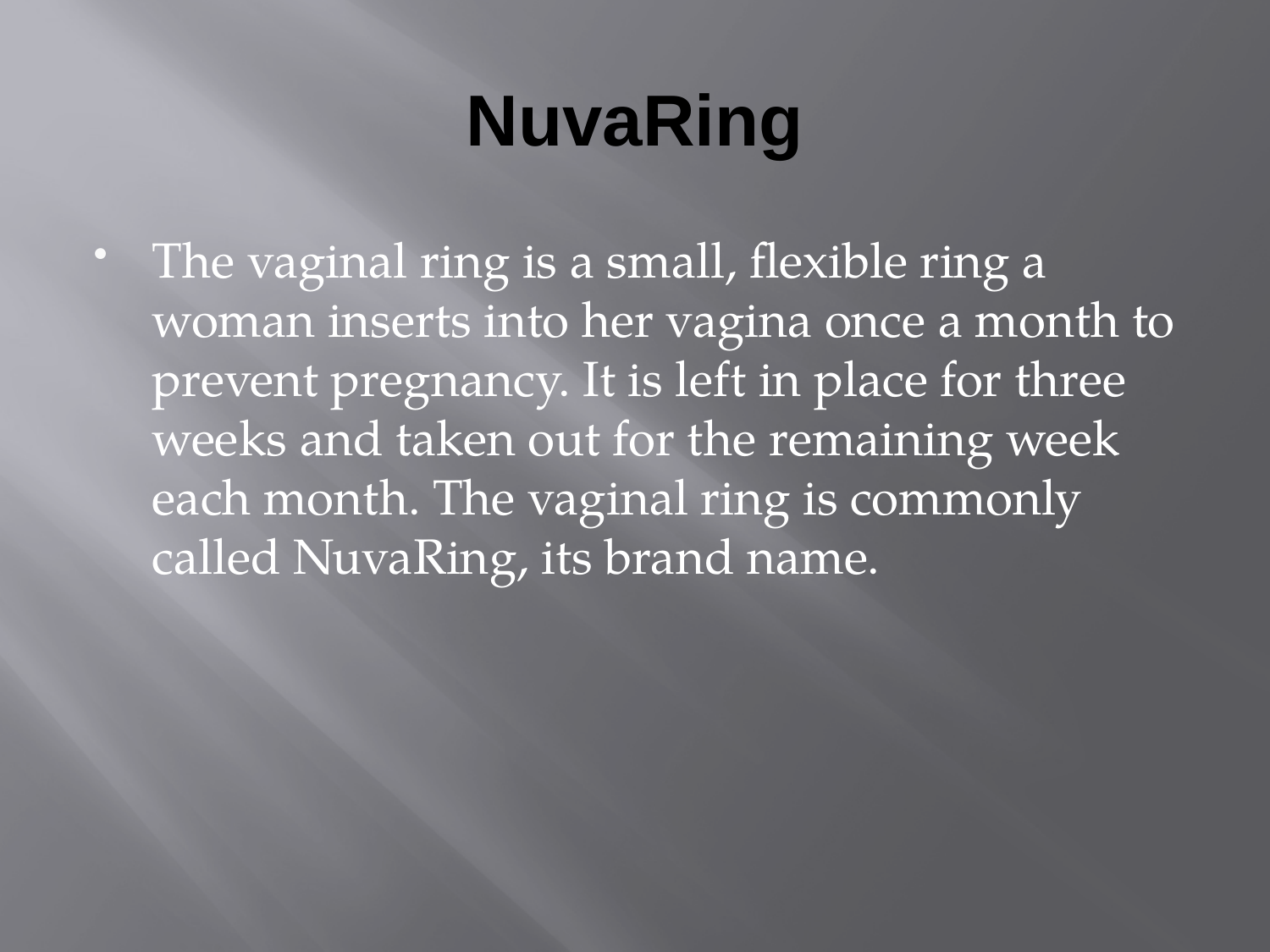

# NuvaRing
The vaginal ring is a small, flexible ring a woman inserts into her vagina once a month to prevent pregnancy. It is left in place for three weeks and taken out for the remaining week each month. The vaginal ring is commonly called NuvaRing, its brand name.